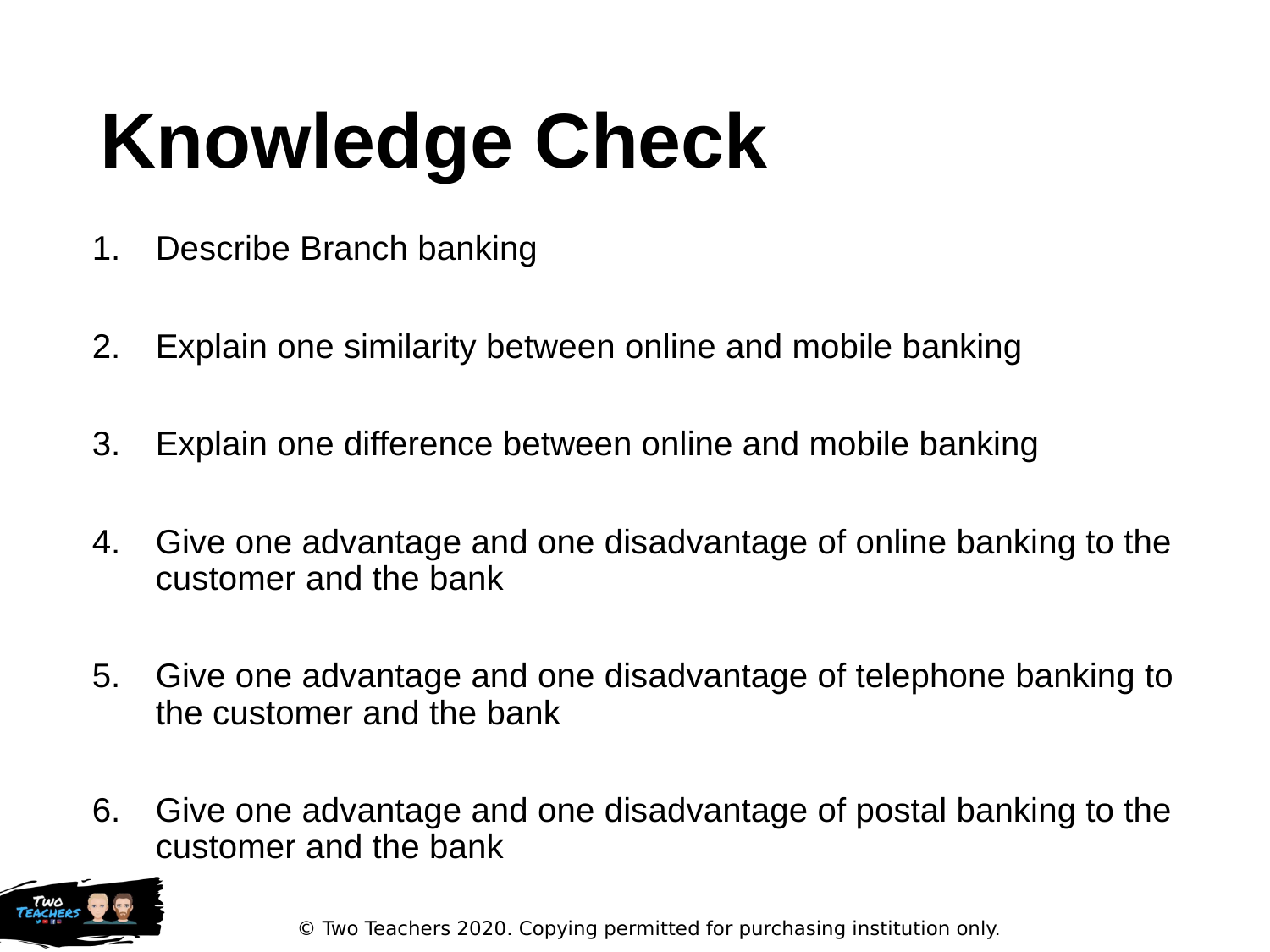

# Knowledge Check
Describe Branch banking

Explain one similarity between online and mobile banking

Explain one difference between online and mobile banking

Give one advantage and one disadvantage of online banking to the customer and the bank

Give one advantage and one disadvantage of telephone banking to the customer and the bank

Give one advantage and one disadvantage of postal banking to the customer and the bank